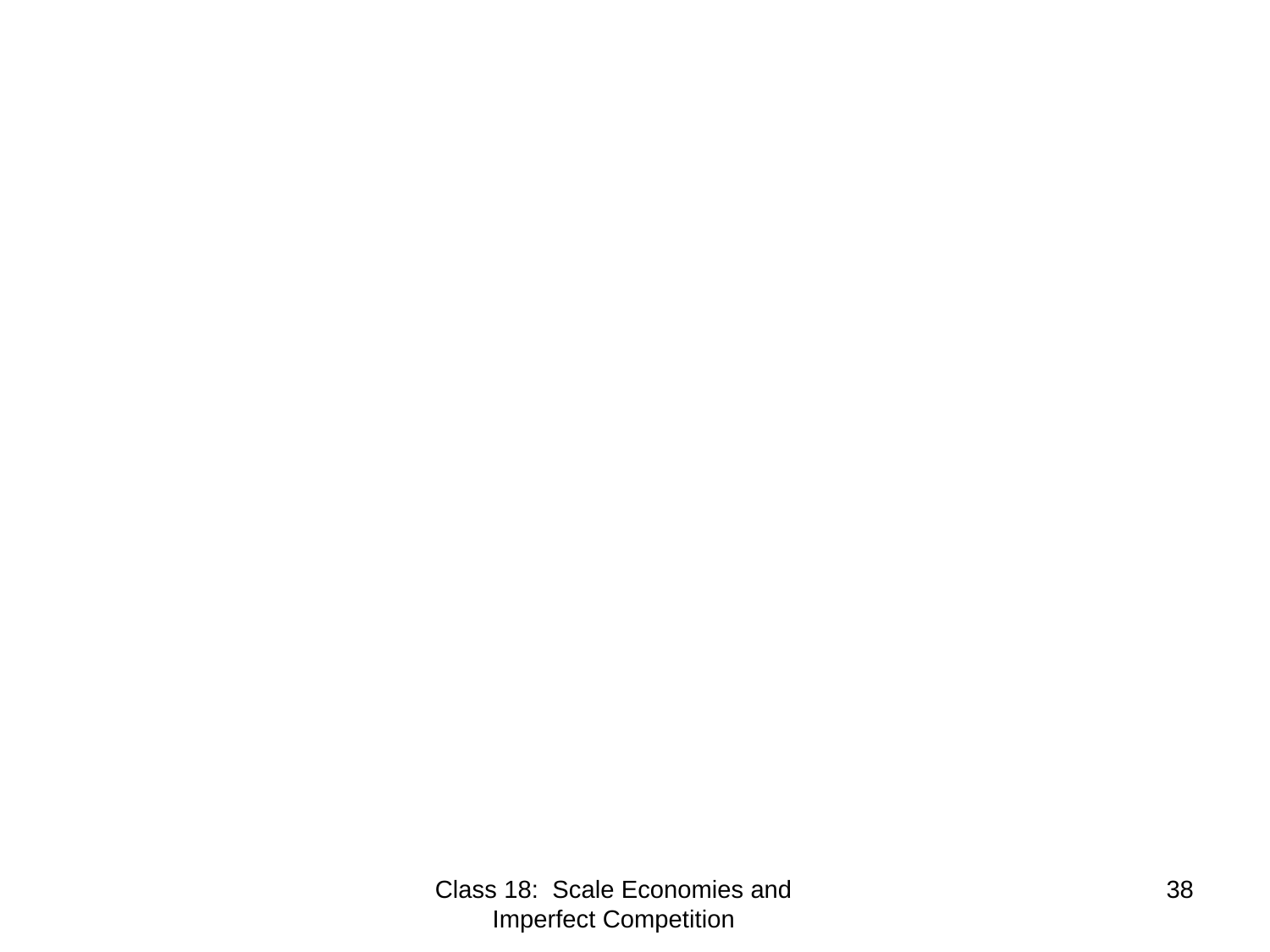

Class 18:  Scale Economies and Imperfect Competition
38